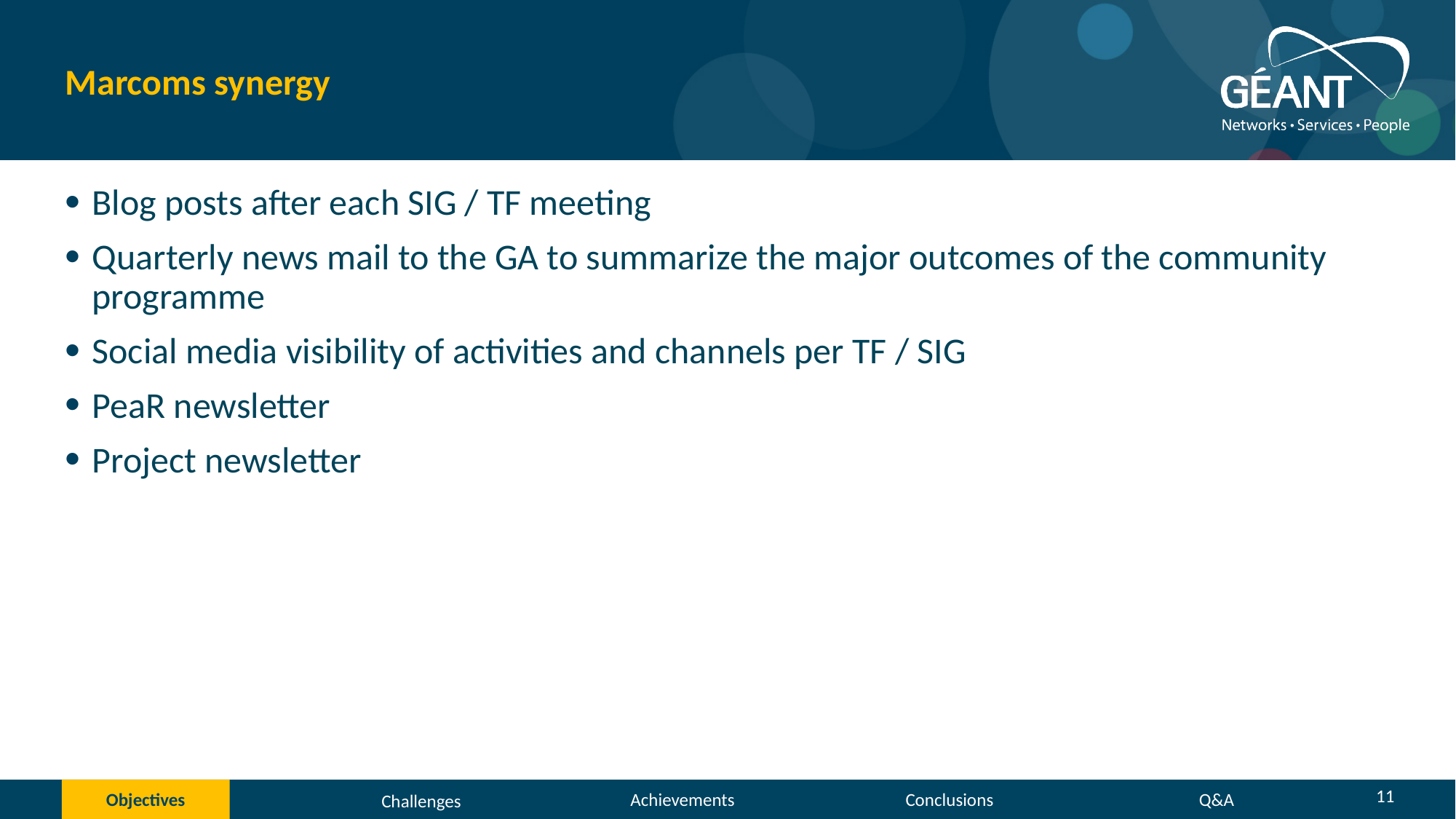

# Marcoms synergy
Blog posts after each SIG / TF meeting
Quarterly news mail to the GA to summarize the major outcomes of the community programme
Social media visibility of activities and channels per TF / SIG
PeaR newsletter
Project newsletter
11